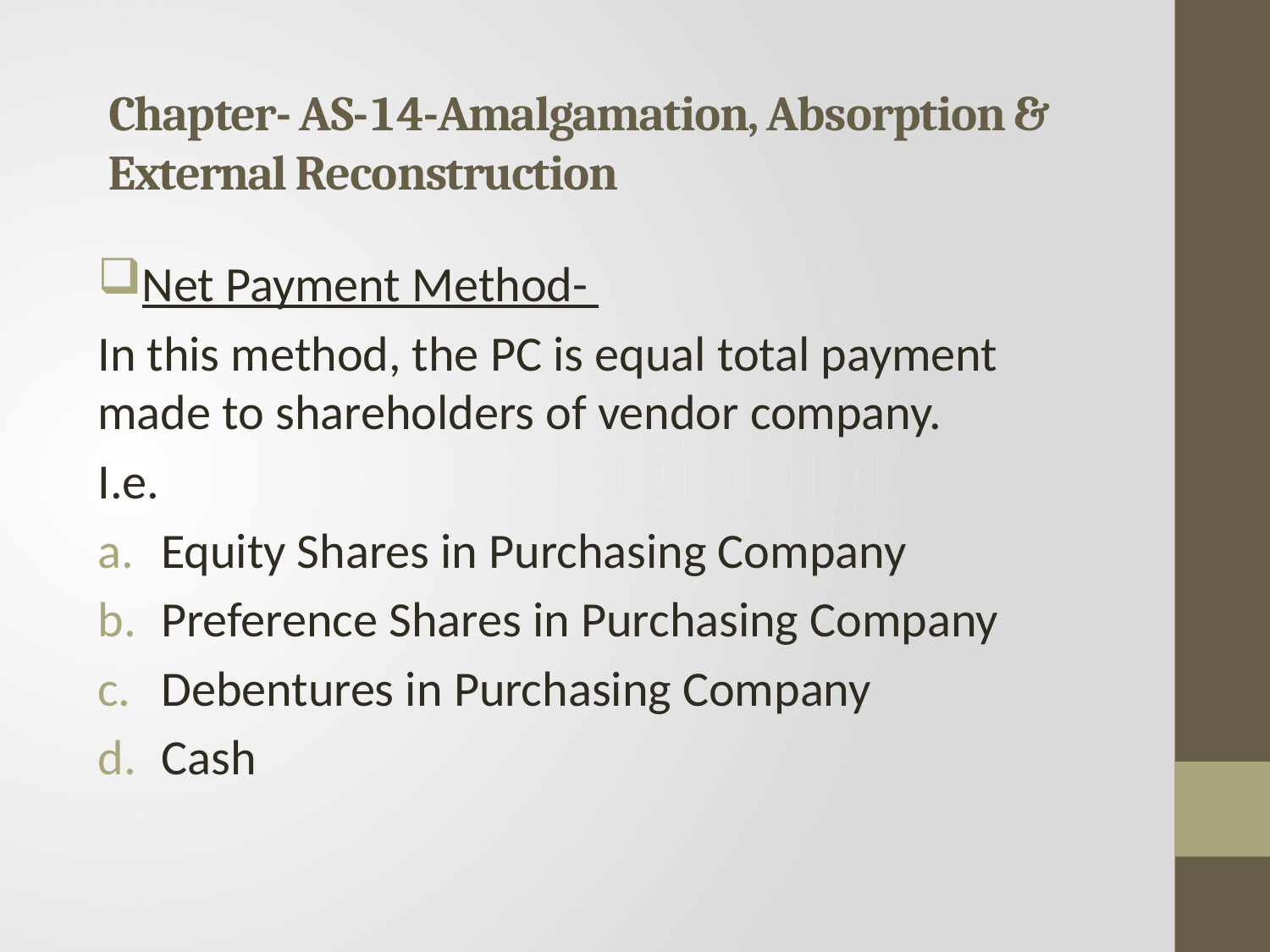

# Chapter- AS-14-Amalgamation, Absorption & External Reconstruction
Net Payment Method-
In this method, the PC is equal total payment made to shareholders of vendor company.
I.e.
Equity Shares in Purchasing Company
Preference Shares in Purchasing Company
Debentures in Purchasing Company
Cash